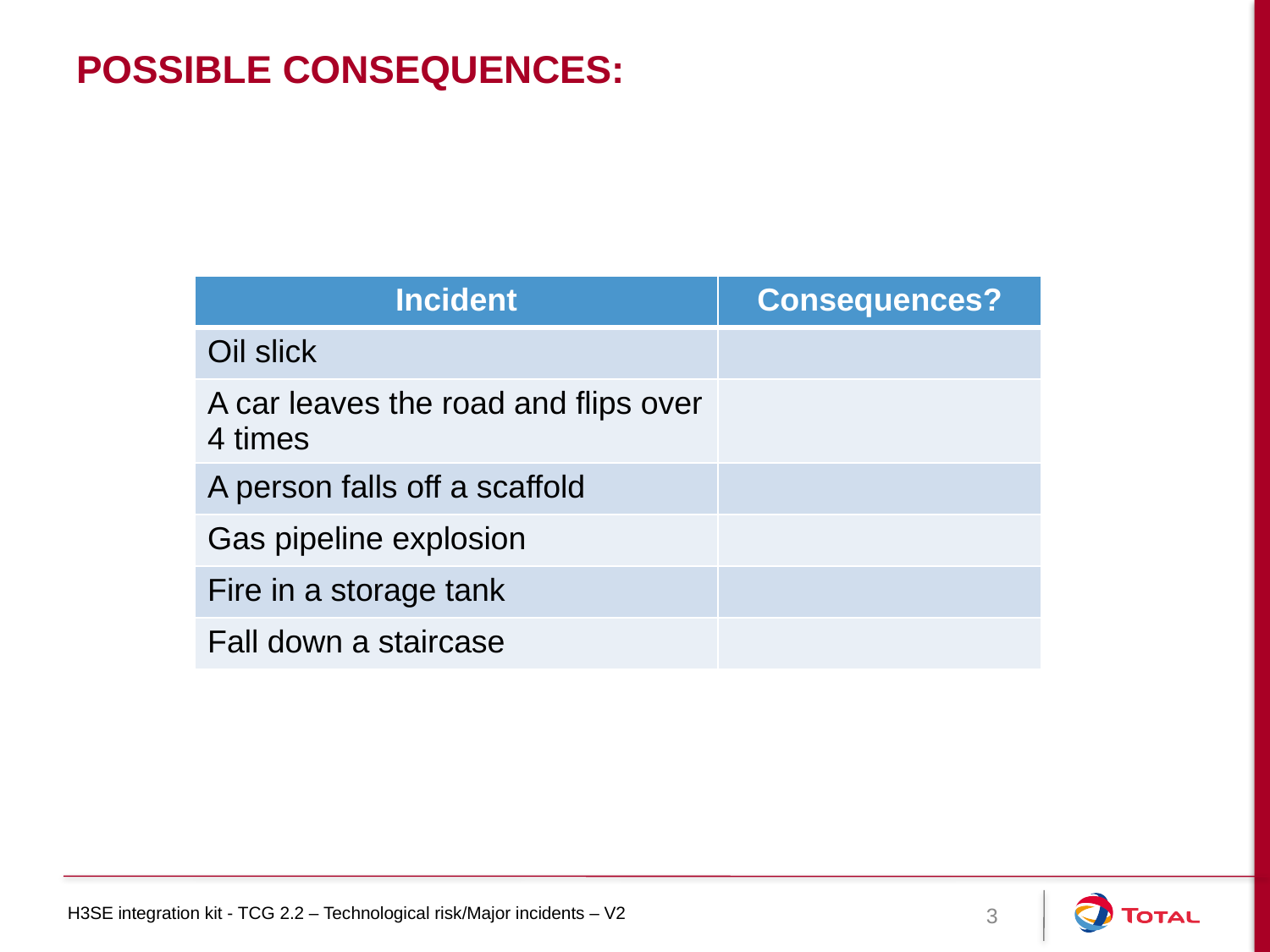

# Possible consequences:
| Incident | Consequences? |
| --- | --- |
| Oil slick |  |
| A car leaves the road and flips over 4 times |  |
| A person falls off a scaffold |  |
| Gas pipeline explosion |  |
| Fire in a storage tank |  |
| Fall down a staircase |  |
3
H3SE integration kit - TCG 2.2 – Technological risk/Major incidents – V2